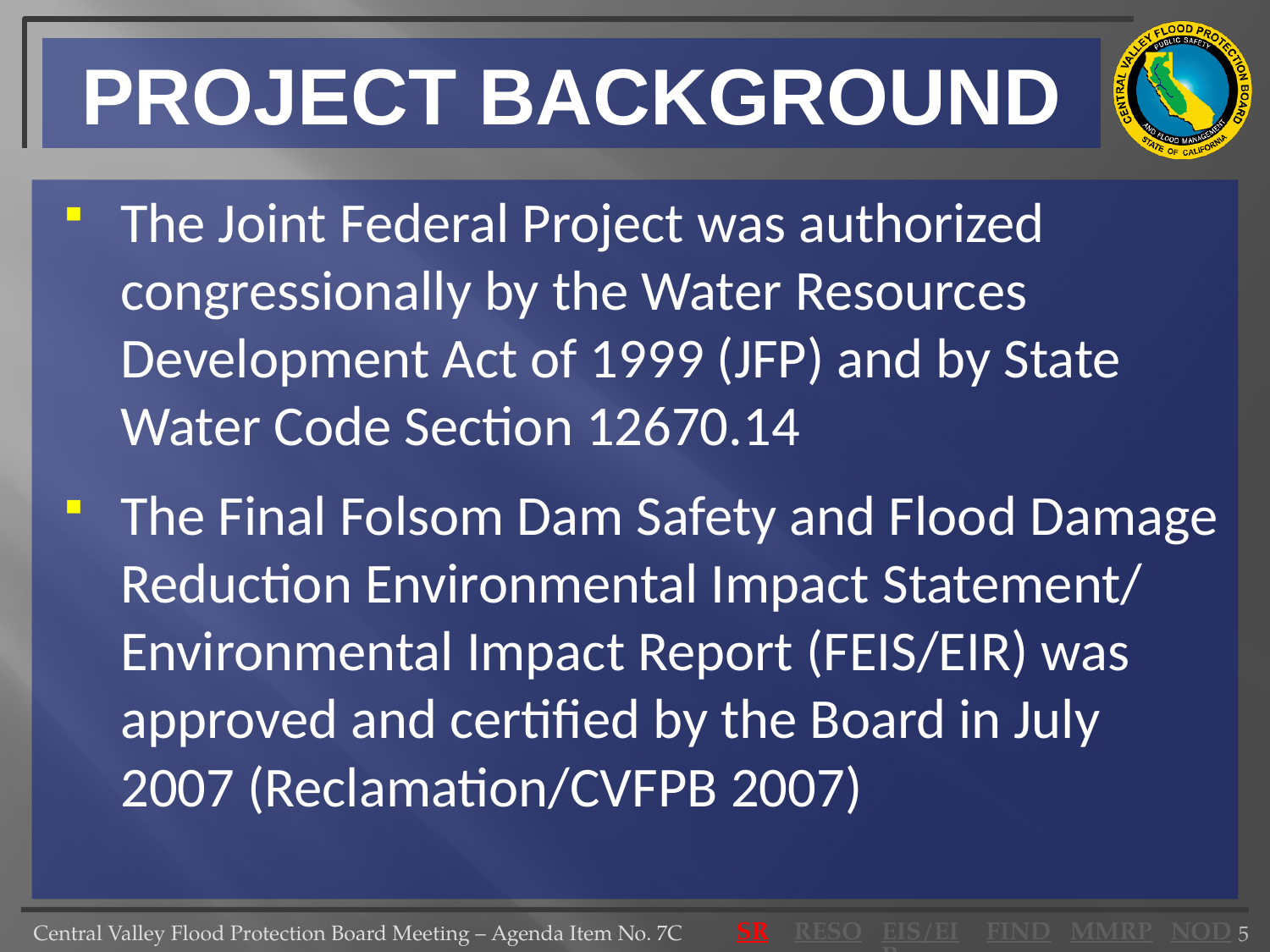

# PROJECT BACKGROUND
The Joint Federal Project was authorized congressionally by the Water Resources Development Act of 1999 (JFP) and by State Water Code Section 12670.14
The Final Folsom Dam Safety and Flood Damage Reduction Environmental Impact Statement/ Environmental Impact Report (FEIS/EIR) was approved and certified by the Board in July 2007 (Reclamation/CVFPB 2007)

5